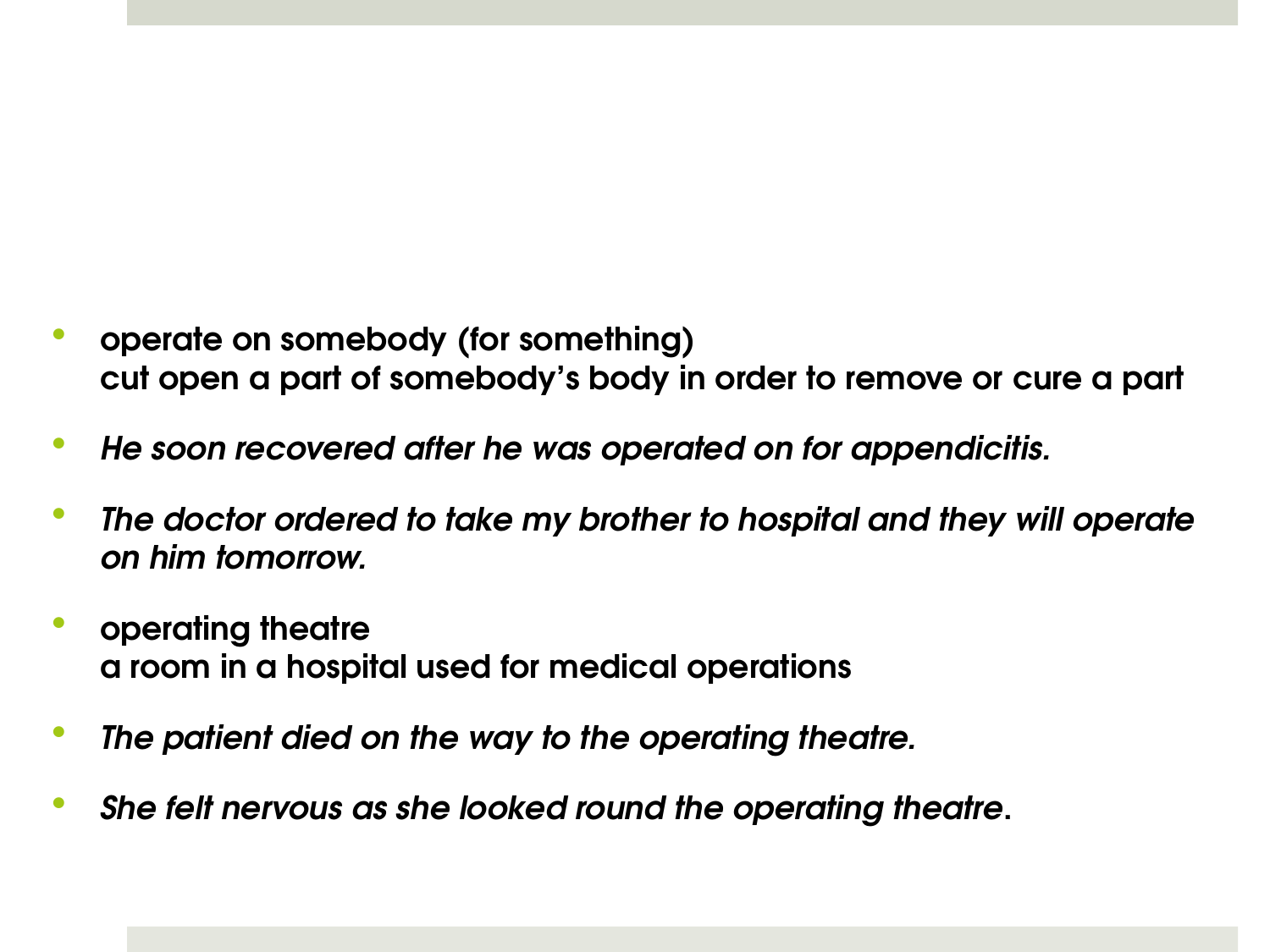

#
operate on somebody (for something)
cut open a part of somebody’s body in order to remove or cure a part
He soon recovered after he was operated on for appendicitis.
The doctor ordered to take my brother to hospital and they will operate on him tomorrow.
operating theatre
a room in a hospital used for medical operations
The patient died on the way to the operating theatre.
She felt nervous as she looked round the operating theatre.